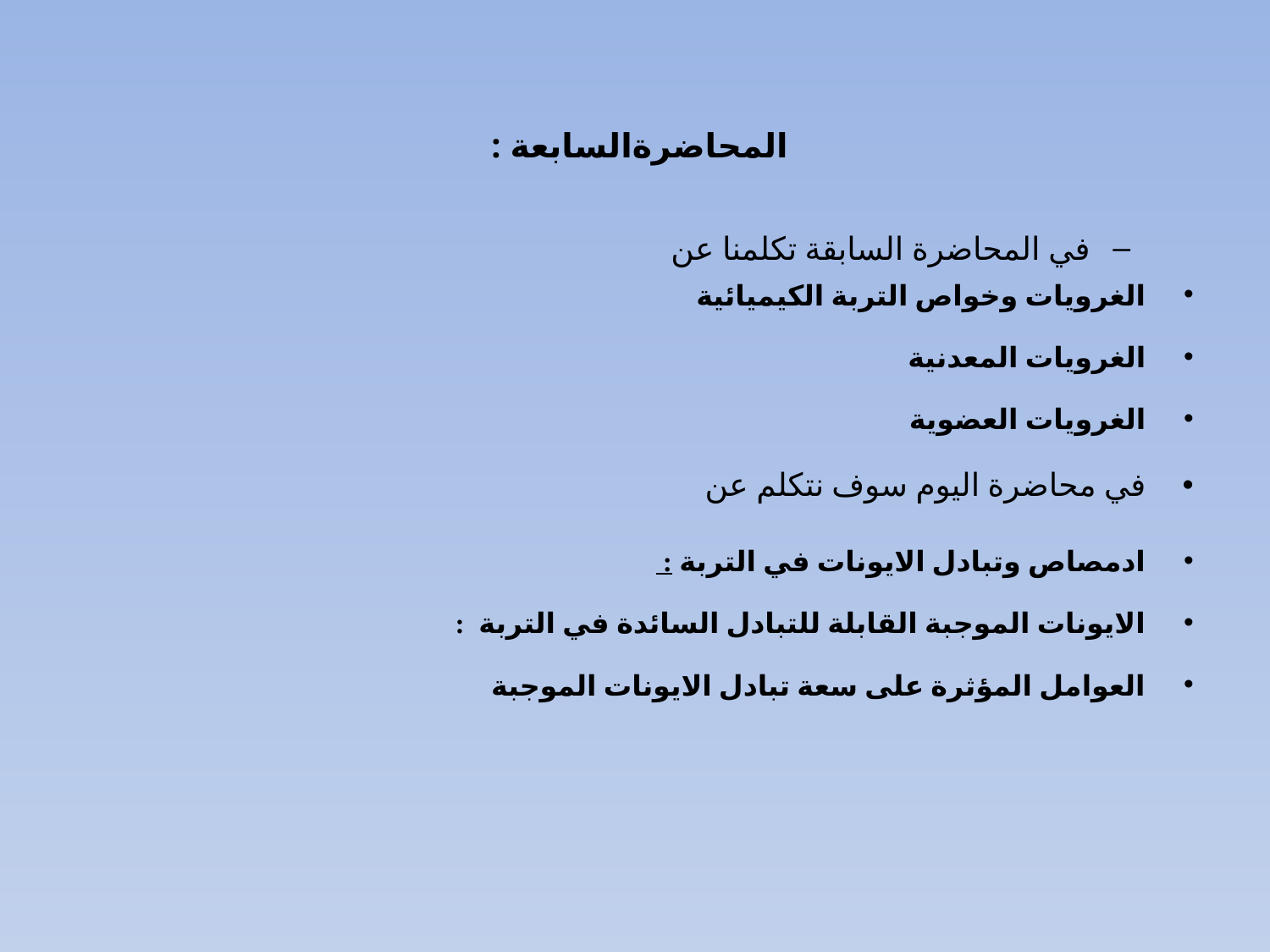

# المحاضرةالسابعة :
في المحاضرة السابقة تكلمنا عن
الغرويات وخواص التربة الكيميائية
الغرويات المعدنية
الغرويات العضوية
في محاضرة اليوم سوف نتكلم عن
ادمصاص وتبادل الايونات في التربة :
الايونات الموجبة القابلة للتبادل السائدة في التربة  :
العوامل المؤثرة على سعة تبادل الايونات الموجبة